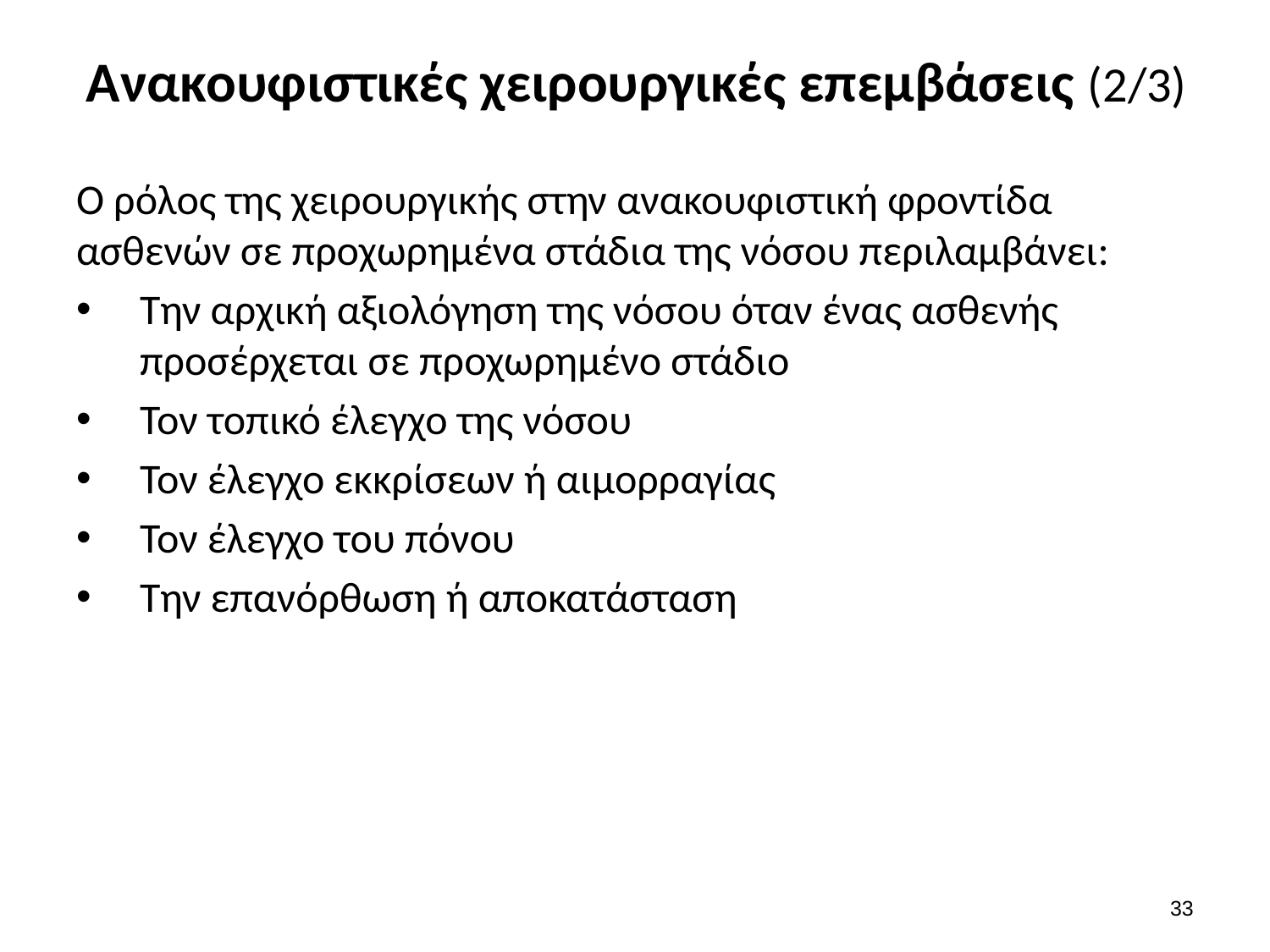

# Ανακουφιστικές χειρουργικές επεμβάσεις (2/3)
Ο ρόλος της χειρουργικής στην ανακουφιστική φροντίδα ασθενών σε προχωρημένα στάδια της νόσου περιλαμβάνει:
Την αρχική αξιολόγηση της νόσου όταν ένας ασθενής προσέρχεται σε προχωρημένο στάδιο
Τον τοπικό έλεγχο της νόσου
Τον έλεγχο εκκρίσεων ή αιμορραγίας
Τον έλεγχο του πόνου
Την επανόρθωση ή αποκατάσταση
33